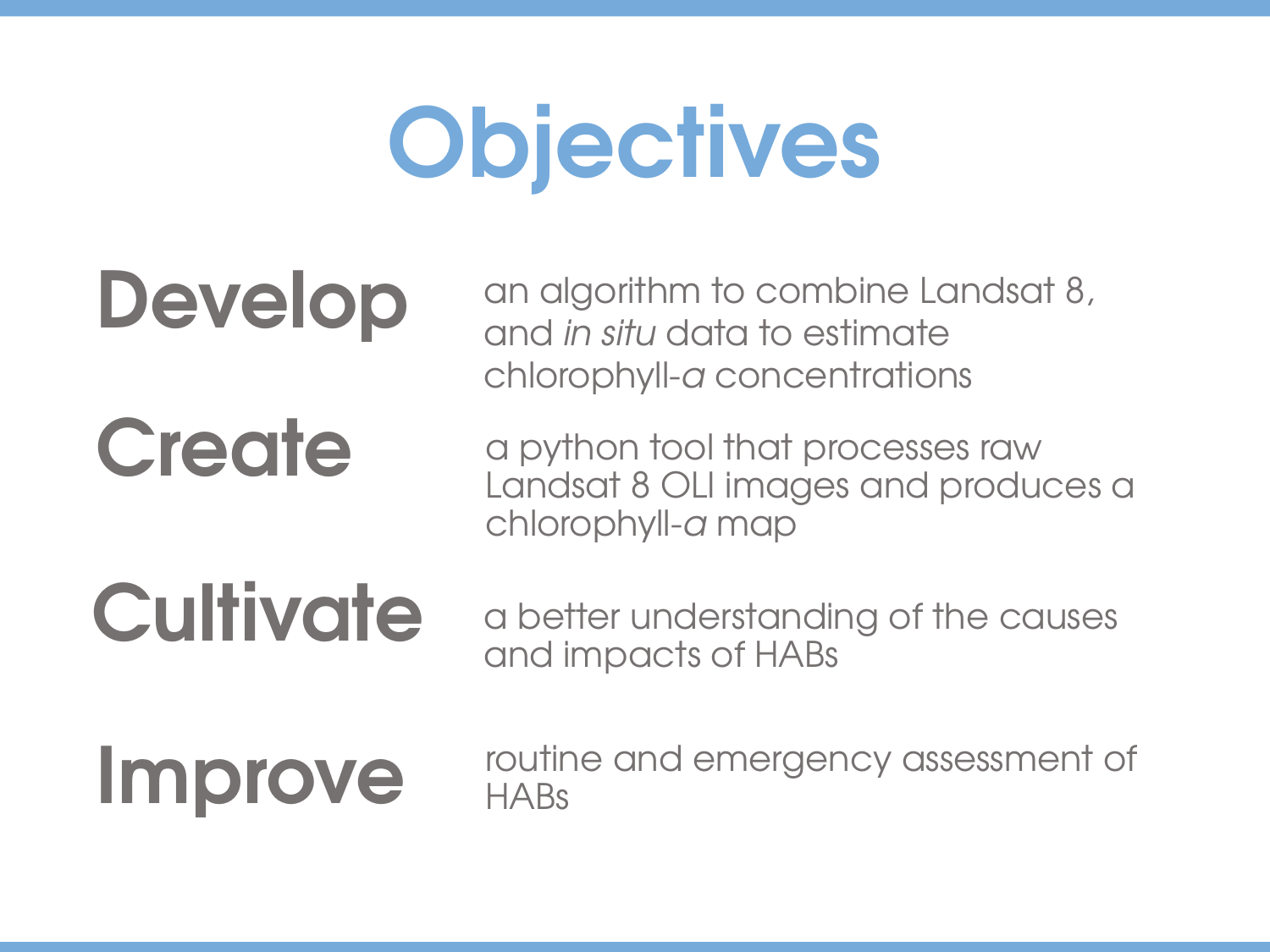

Objectives
Develop
an algorithm to combine Landsat 8, and in situ data to estimate chlorophyll-a concentrations
Create
a python tool that processes raw Landsat 8 OLI images and produces a chlorophyll-a map
Cultivate
a better understanding of the causes and impacts of HABs
Improve
routine and emergency assessment of HABs